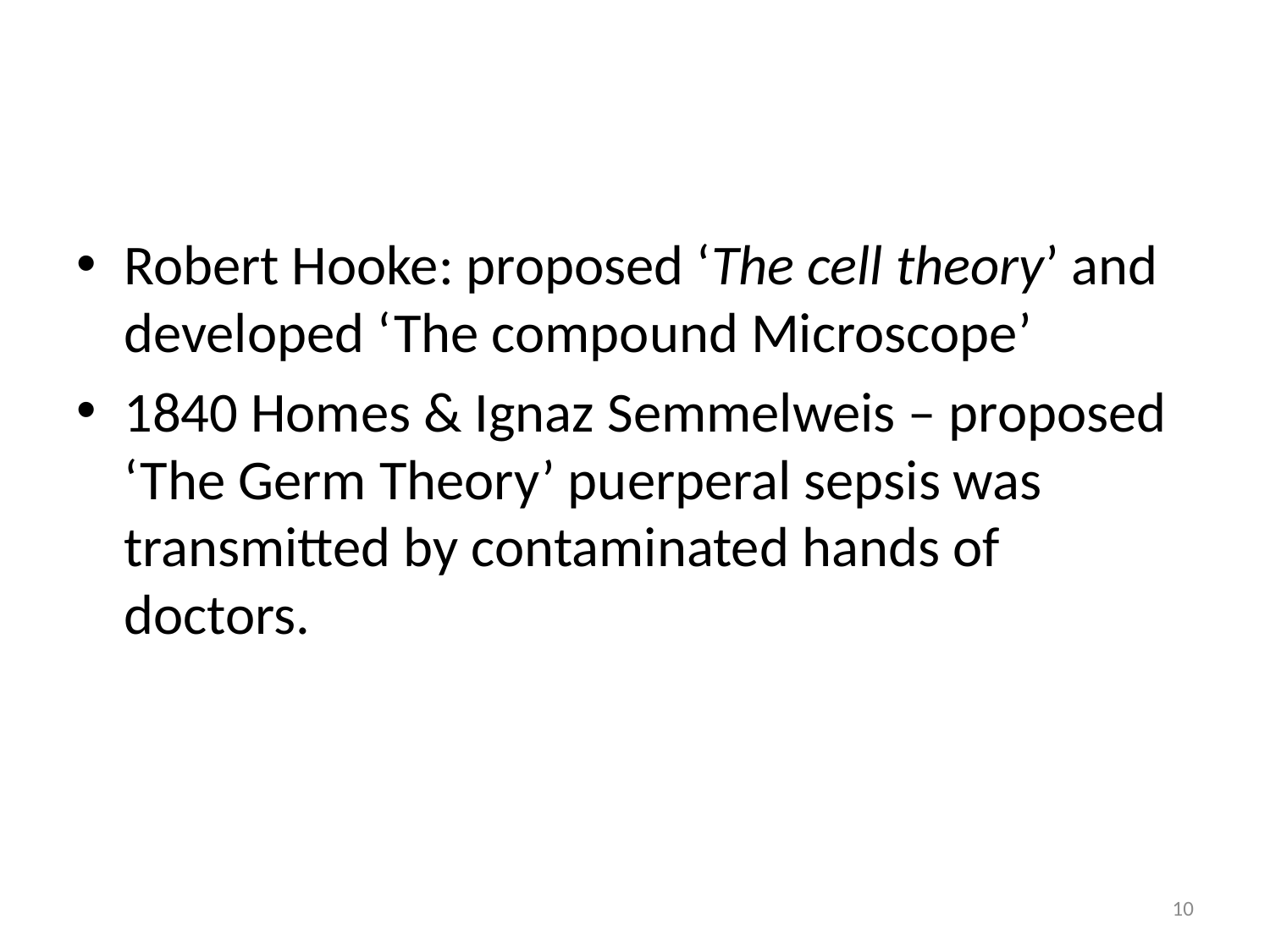

Robert Hooke: proposed ‘The cell theory’ and developed ‘The compound Microscope’
1840 Homes & Ignaz Semmelweis – proposed ‘The Germ Theory’ puerperal sepsis was transmitted by contaminated hands of doctors.

10